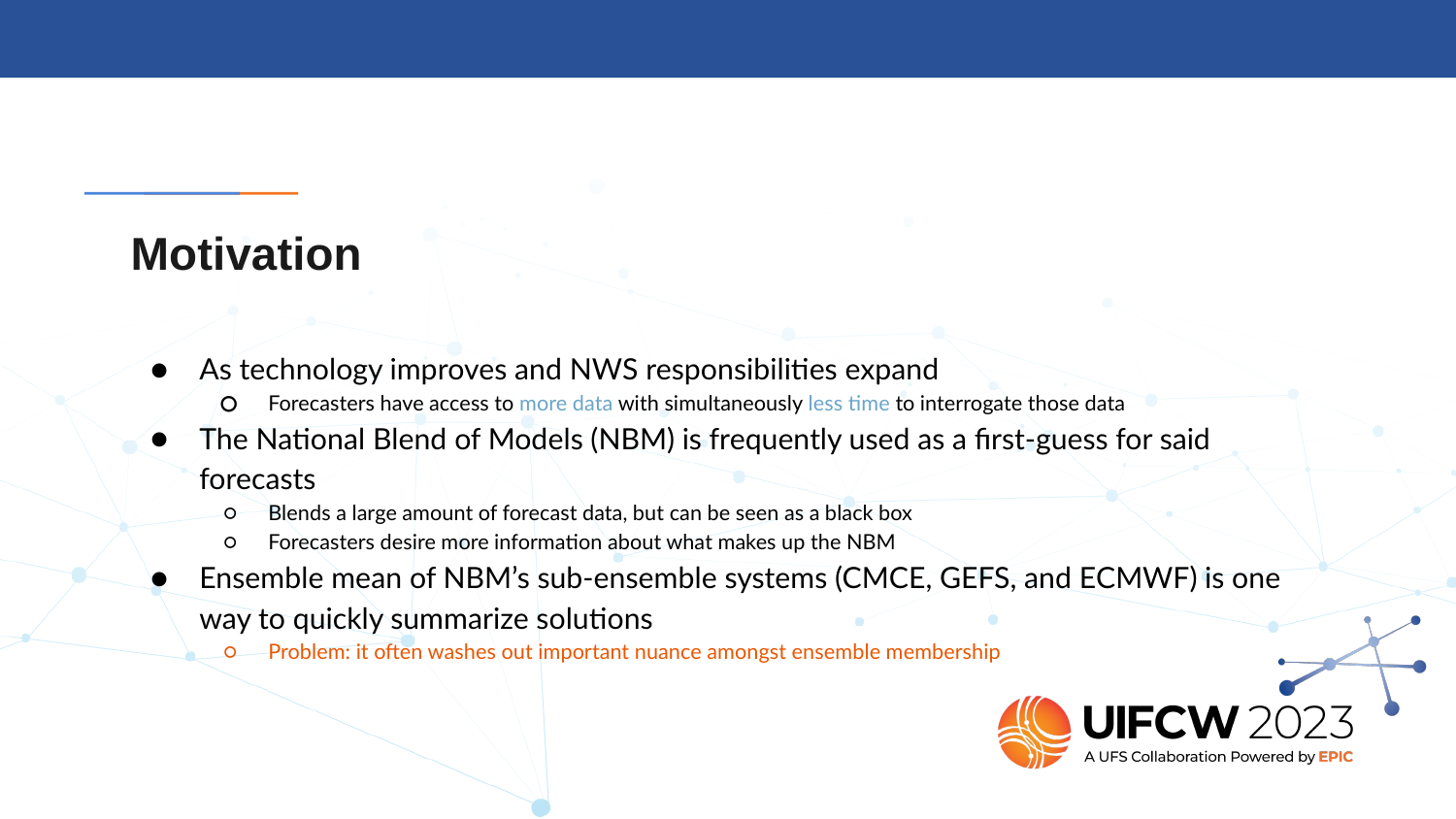

# Motivation
As technology improves and NWS responsibilities expand
Forecasters have access to more data with simultaneously less time to interrogate those data
The National Blend of Models (NBM) is frequently used as a first-guess for said forecasts
Blends a large amount of forecast data, but can be seen as a black box
Forecasters desire more information about what makes up the NBM
Ensemble mean of NBM’s sub-ensemble systems (CMCE, GEFS, and ECMWF) is one way to quickly summarize solutions
Problem: it often washes out important nuance amongst ensemble membership